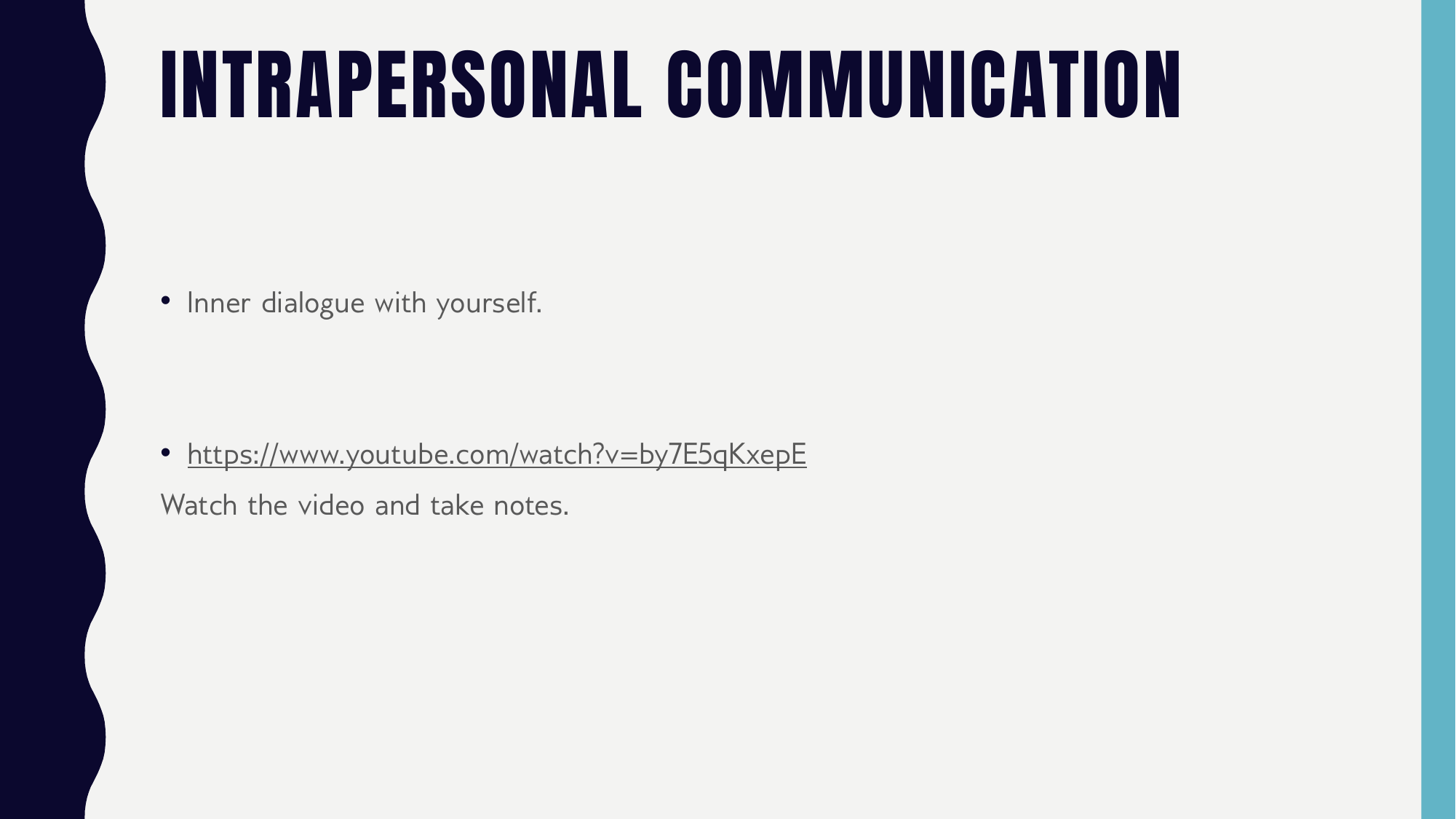

# Intrapersonal Communication
Inner dialogue with yourself.

https://www.youtube.com/watch?v=by7E5qKxepE
Watch the video and take notes.